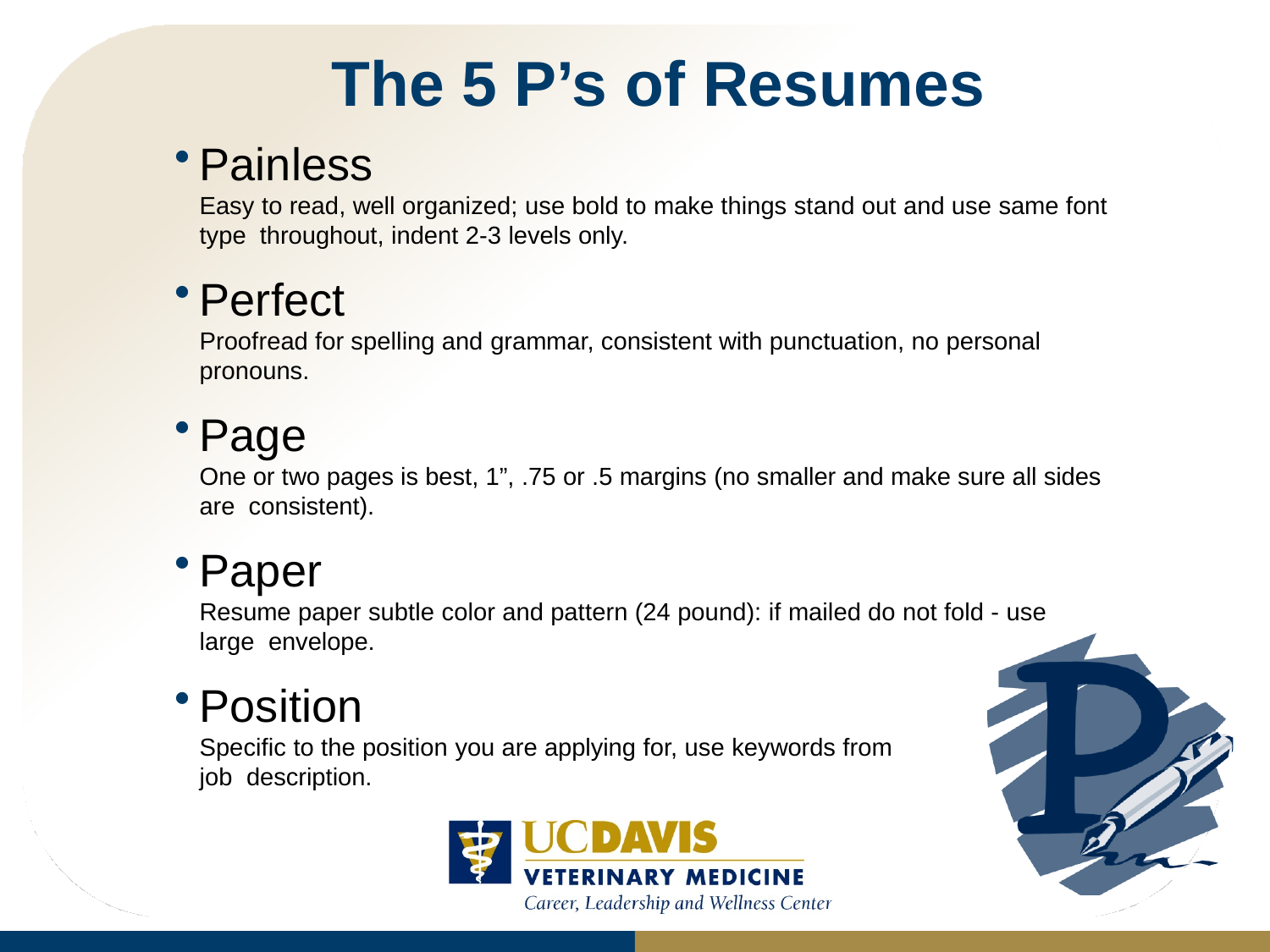

# The 5 P’s of Resumes
Painless
Easy to read, well organized; use bold to make things stand out and use same font type  throughout, indent 2-3 levels only.
Perfect
Proofread for spelling and grammar, consistent with punctuation, no personal pronouns.
Page
One or two pages is best, 1”, .75 or .5 margins (no smaller and make sure all sides are  consistent).
Paper
Resume paper subtle color and pattern (24 pound): if mailed do not fold - use large  envelope.
Position
Specific to the position you are applying for, use keywords from job  description.